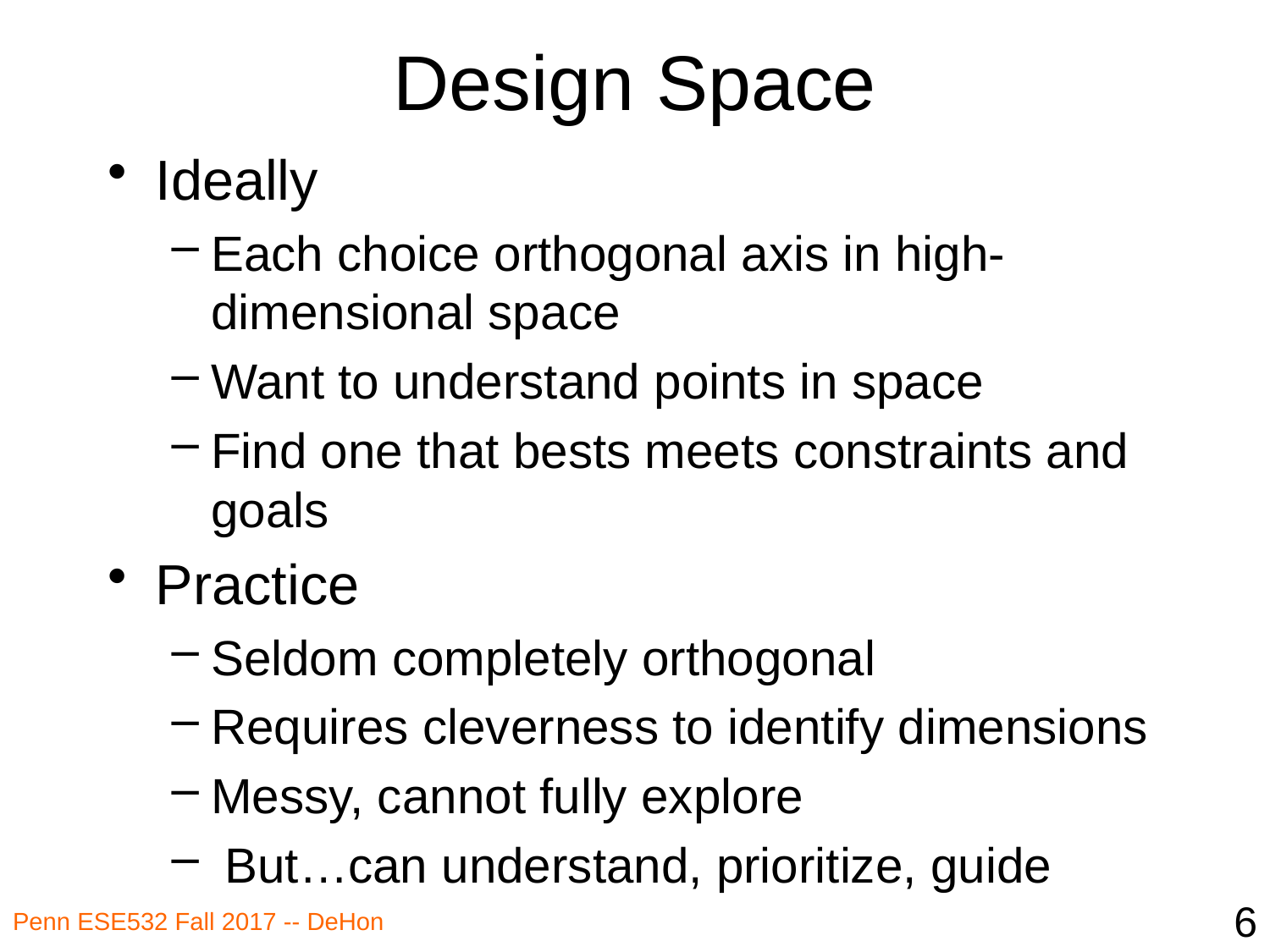

# Design Space
Ideally
Each choice orthogonal axis in high-dimensional space
Want to understand points in space
Find one that bests meets constraints and goals
Practice
Seldom completely orthogonal
Requires cleverness to identify dimensions
Messy, cannot fully explore
 But…can understand, prioritize, guide
6
Penn ESE532 Fall 2017 -- DeHon